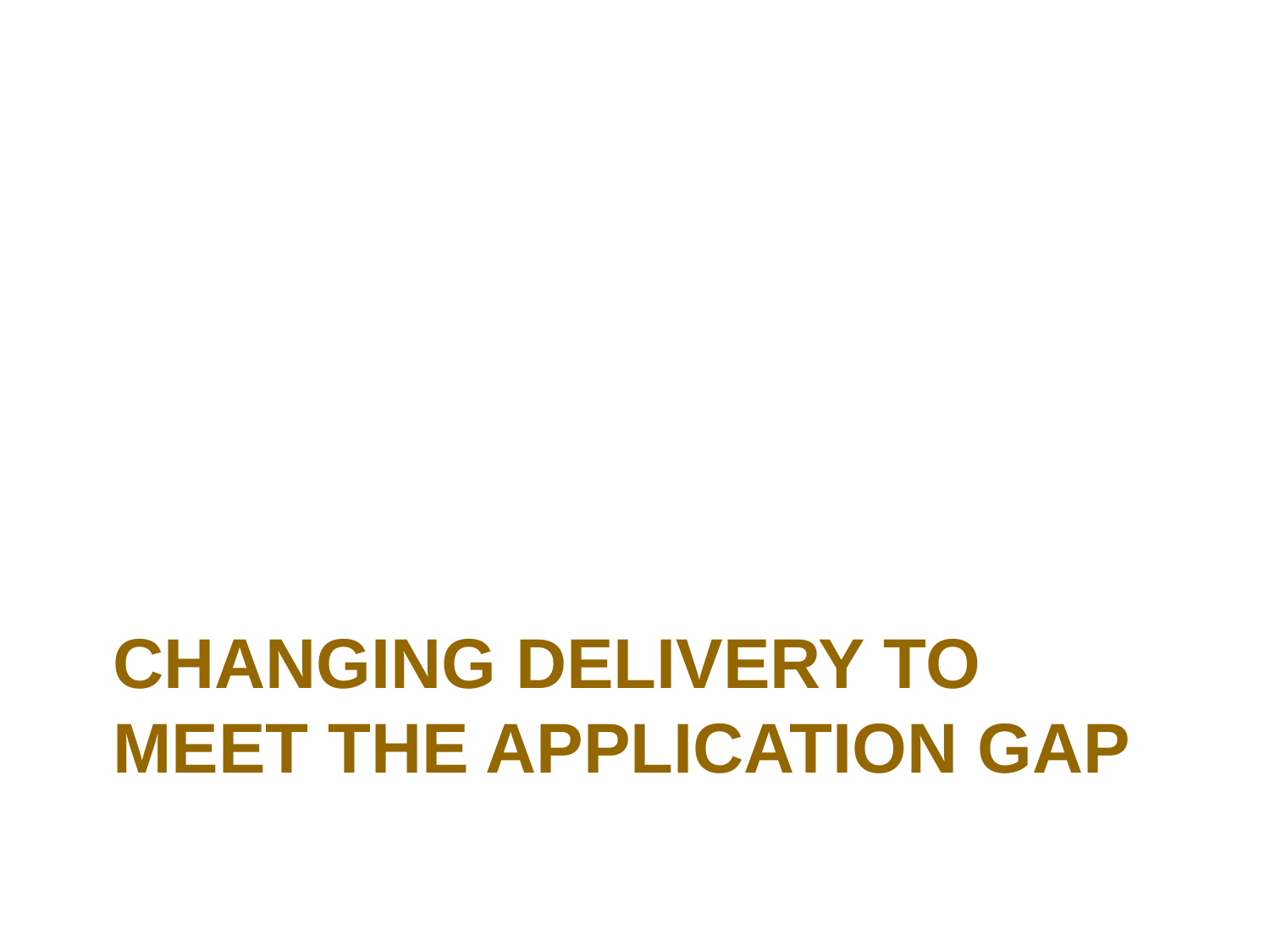

# CHANGING DELIVERY TO MEET THE APPLICATION GAP